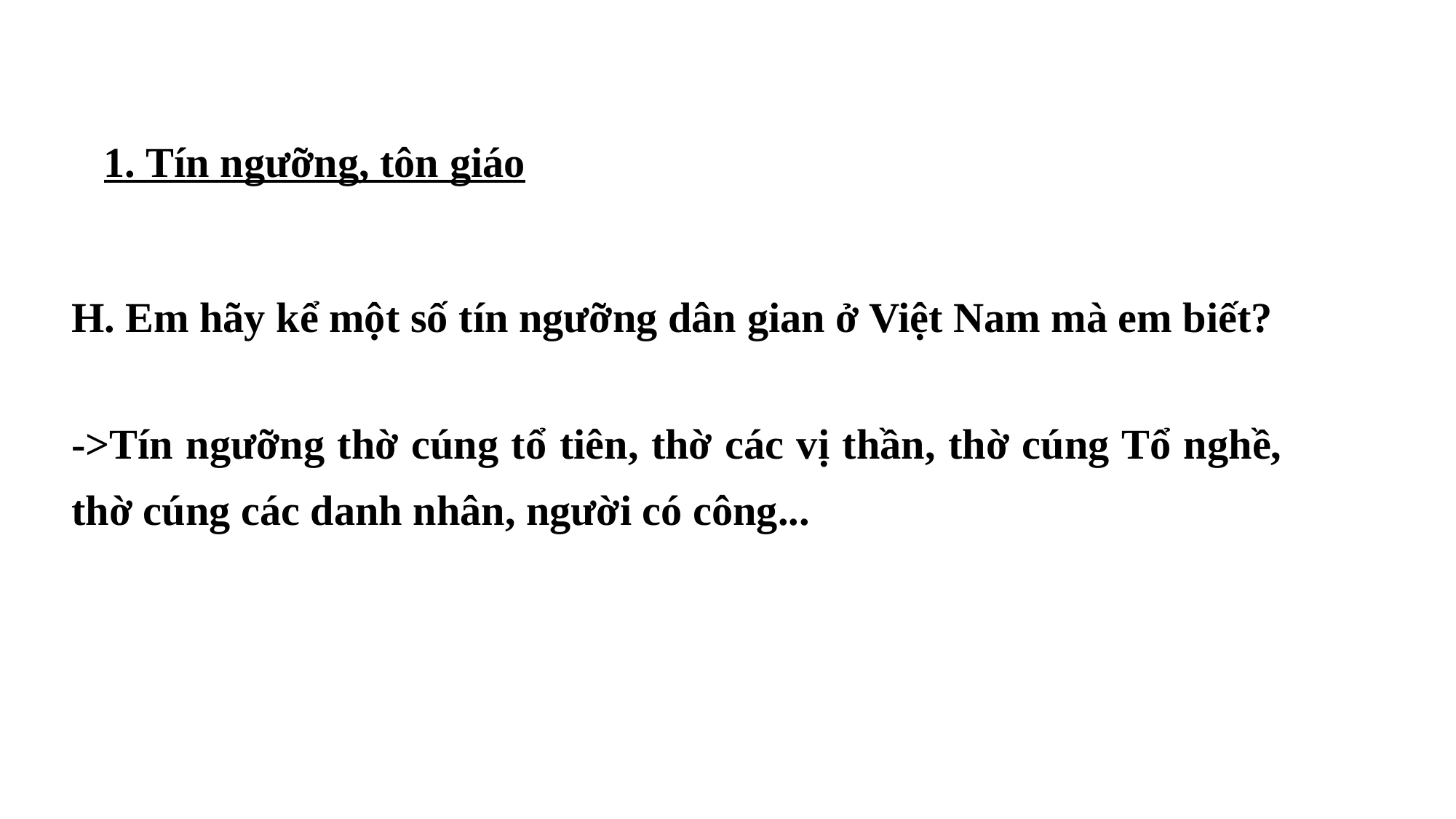

1. Tín ngưỡng, tôn giáo
H. Em hãy kể một số tín ngưỡng dân gian ở Việt Nam mà em biết?
->Tín ngưỡng thờ cúng tổ tiên, thờ các vị thần, thờ cúng Tổ nghề, thờ cúng các danh nhân, người có công...